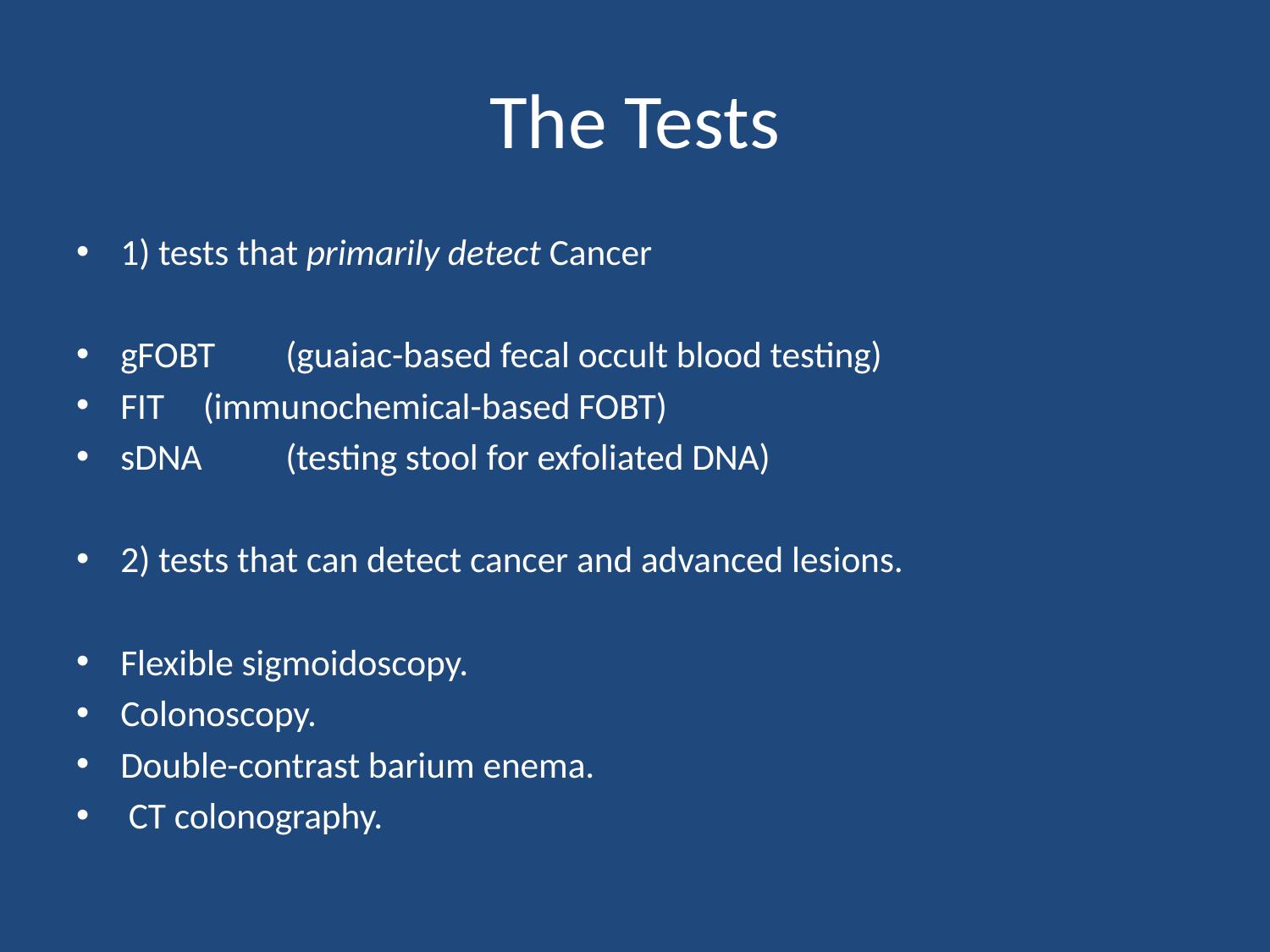

# The Tests
1) tests that primarily detect Cancer

gFOBT  	(guaiac-based fecal occult blood testing)
FIT  		(immunochemical-based FOBT)
sDNA  	(testing stool for exfoliated DNA)

2) tests that can detect cancer and advanced lesions.

Flexible sigmoidoscopy.
Colonoscopy.
Double-contrast barium enema.
 CT colonography.